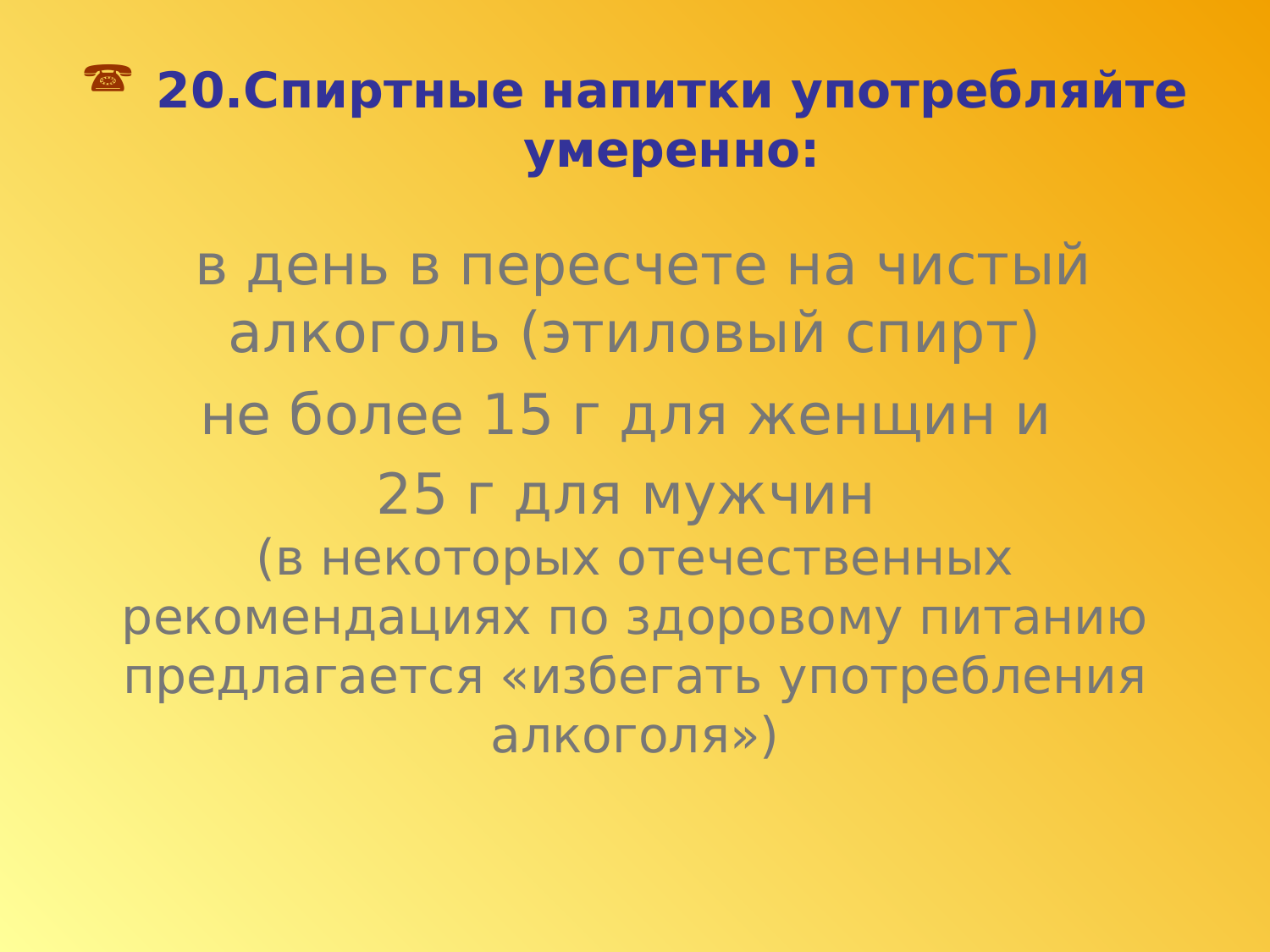

# 20.Спиртные напитки употребляйте умеренно:
 в день в пересчете на чистый алкоголь (этиловый спирт)
не более 15 г для женщин и
25 г для мужчин
(в некоторых отечественных рекомендациях по здоровому питанию предлагается «избегать употребления алкоголя»)